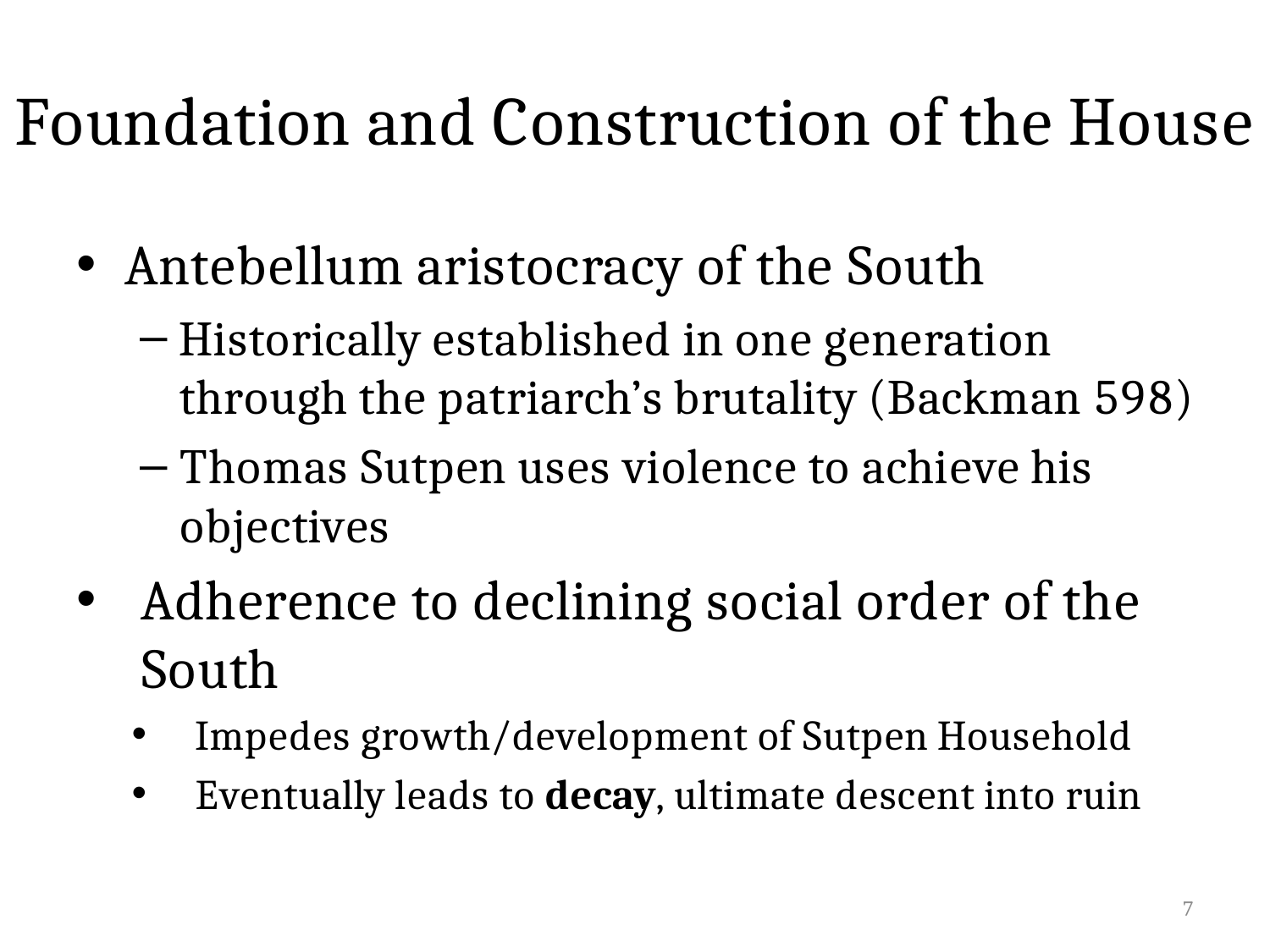

# Foundation and Construction of the House
Antebellum aristocracy of the South
Historically established in one generation through the patriarch’s brutality (Backman 598)
Thomas Sutpen uses violence to achieve his objectives
Adherence to declining social order of the South
Impedes growth/development of Sutpen Household
Eventually leads to decay, ultimate descent into ruin
7